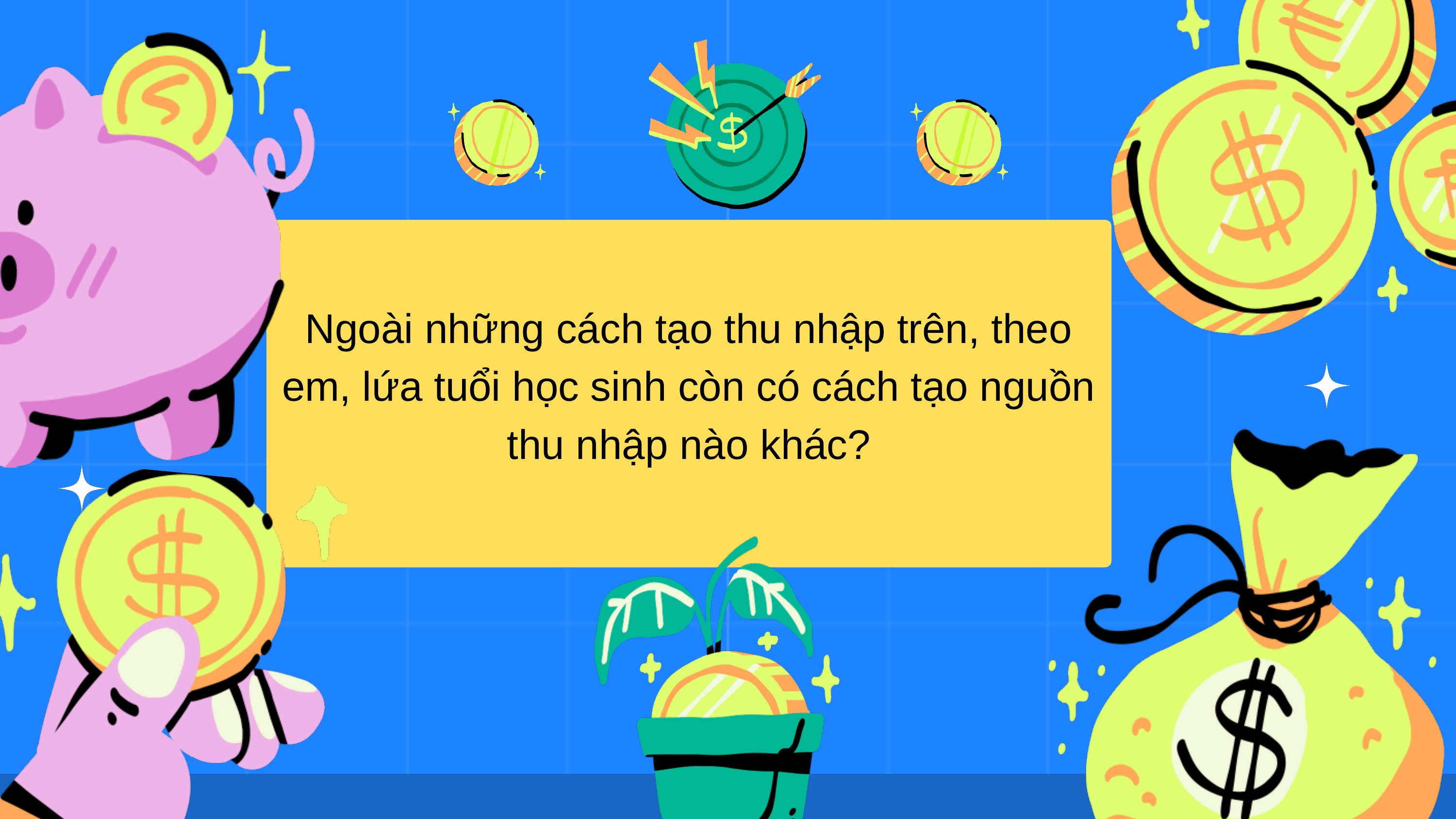

Ngoài những cách tạo thu nhập trên, theo em, lứa tuổi học sinh còn có cách tạo nguồn thu nhập nào khác?